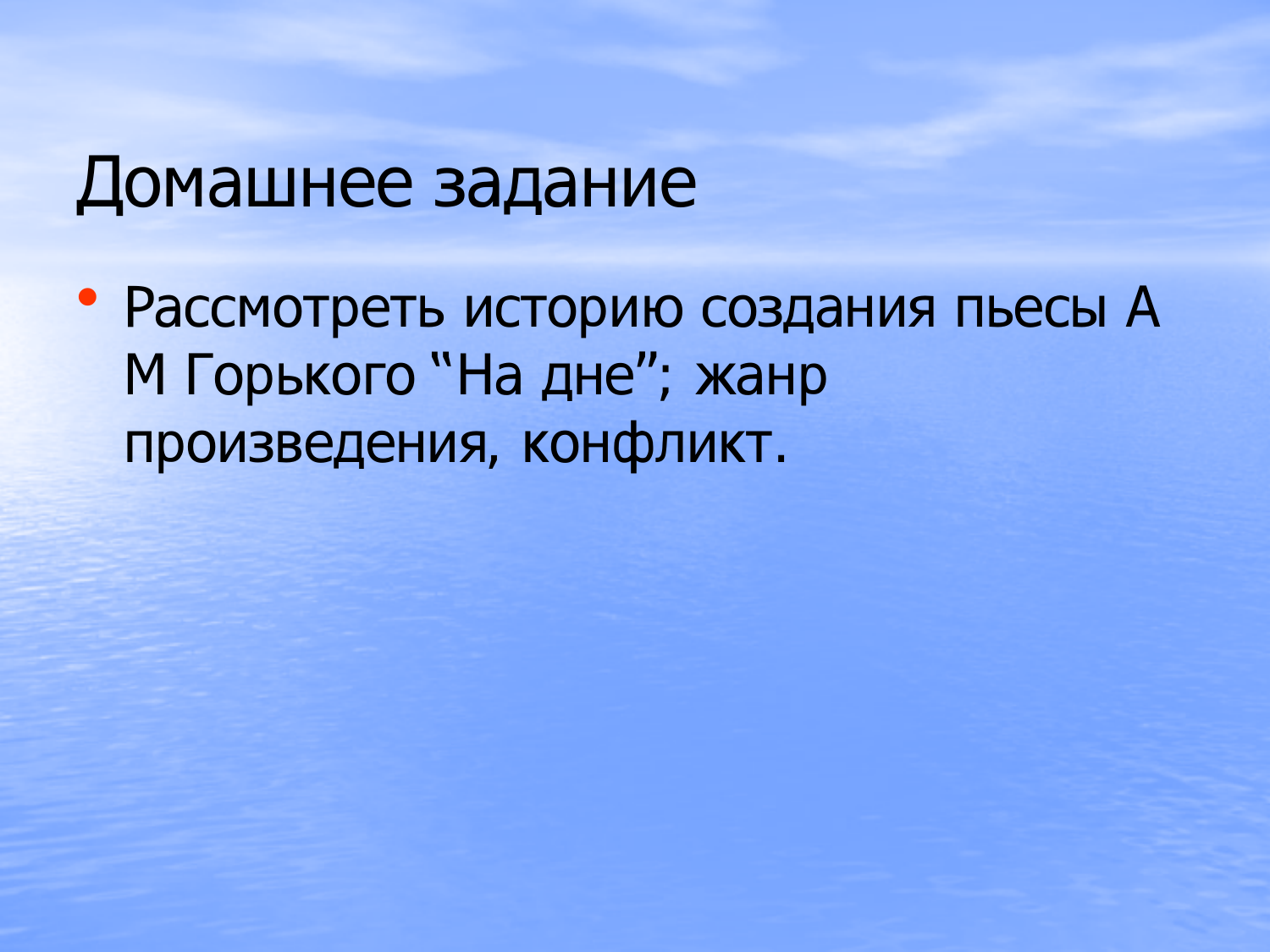

# Домашнее задание
Рассмотреть историю создания пьесы А М Горького “На дне”; жанр произведения, конфликт.